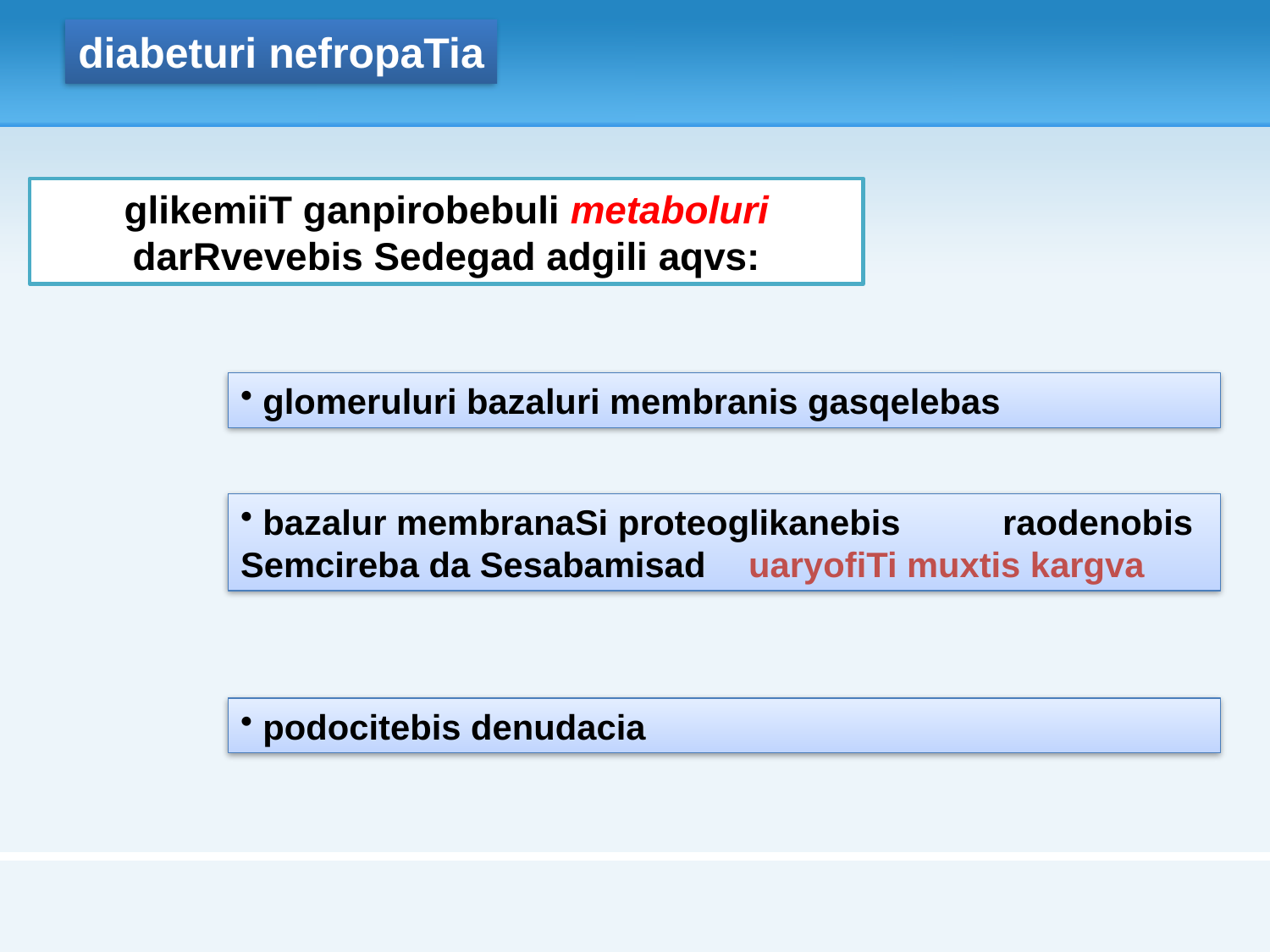

diabeturi nefropaTia
glikemiiT ganpirobebuli metaboluri darRvevebis Sedegad adgili aqvs:
 glomeruluri bazaluri membranis gasqelebas
 bazalur membranaSi proteoglikanebis 	raodenobis Semcireba da Sesabamisad 	uaryofiTi muxtis kargva
 podocitebis denudacia